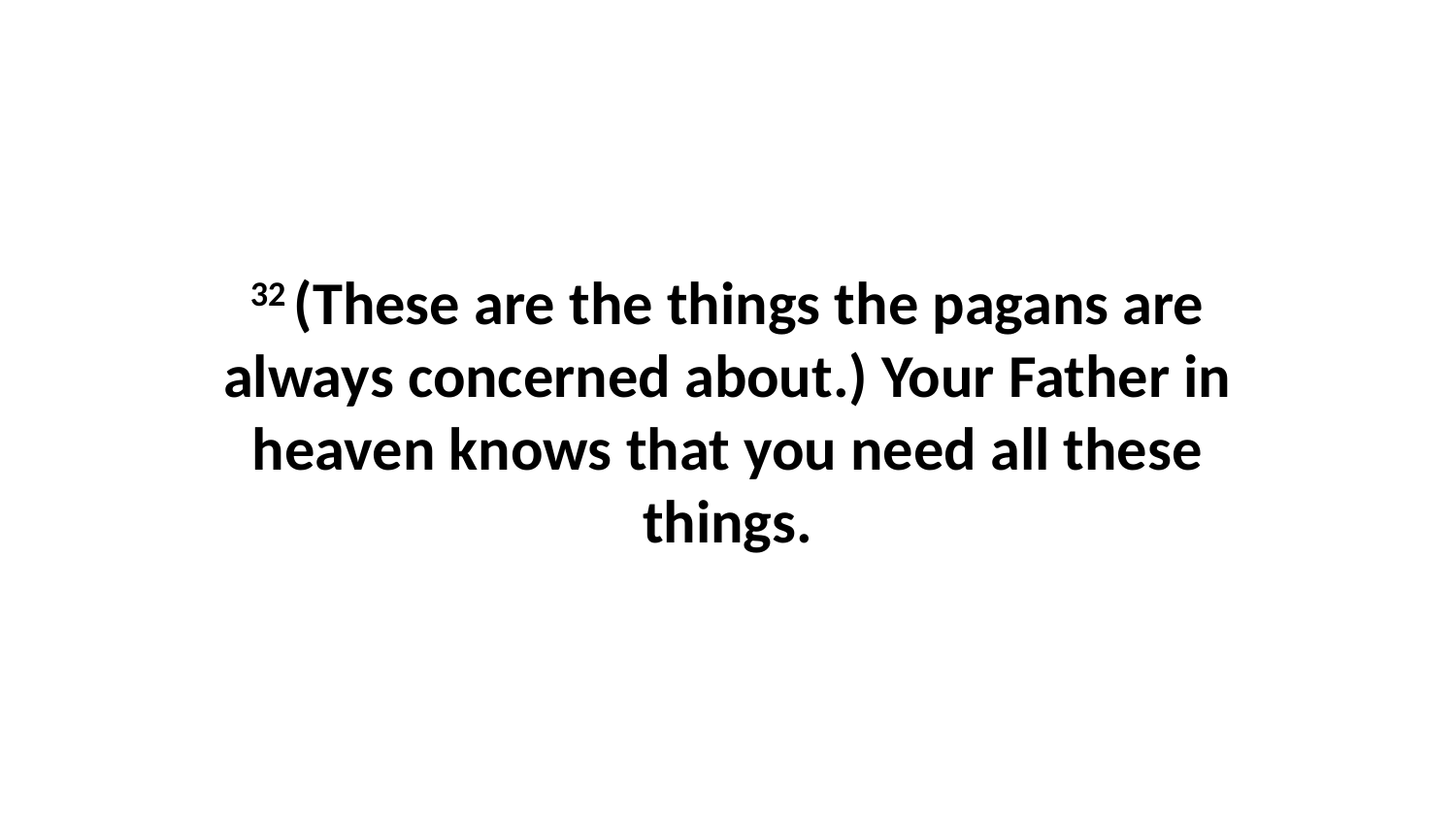

32 (These are the things the pagans are always concerned about.) Your Father in heaven knows that you need all these things.